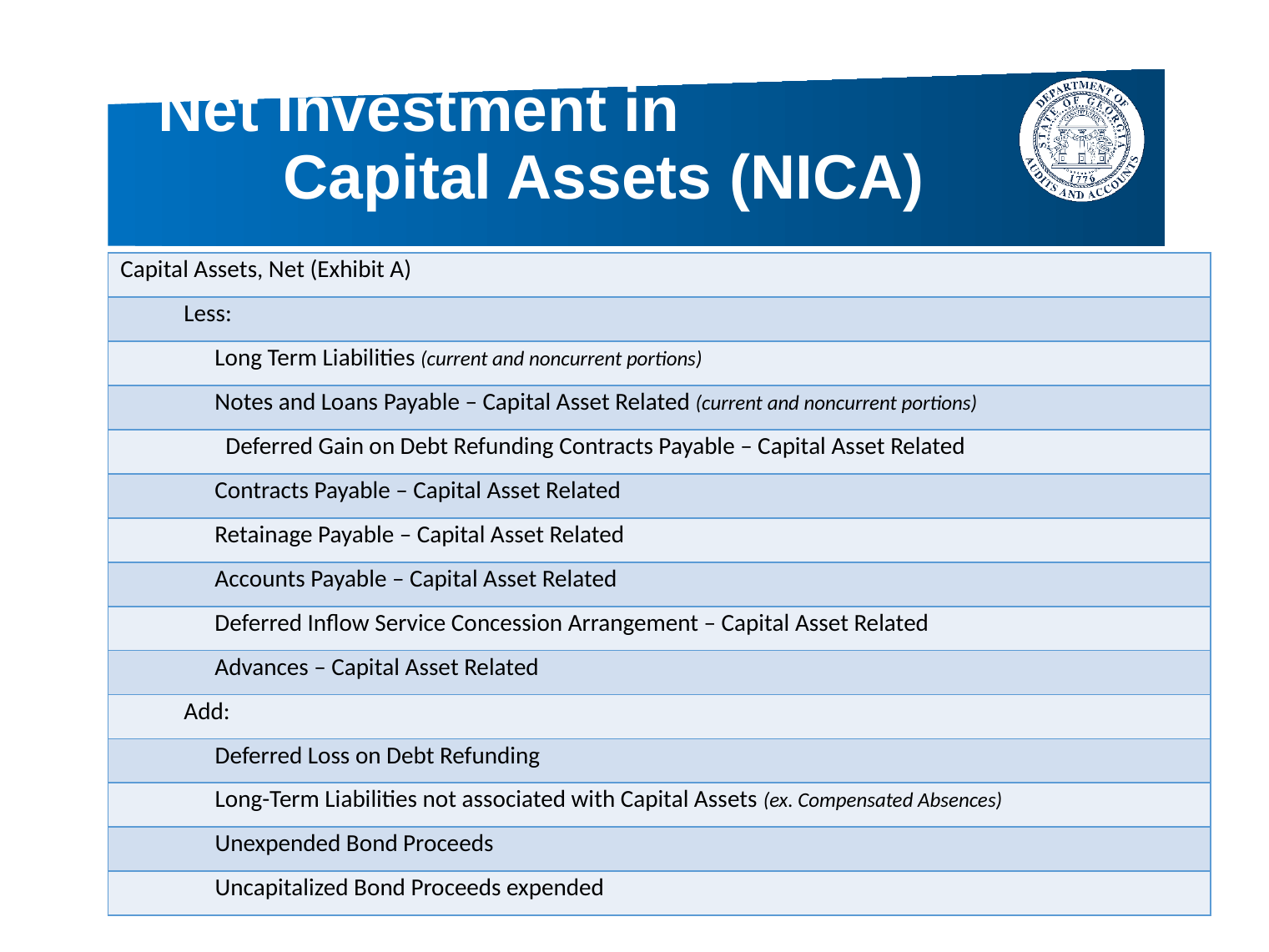

# Net Investment in Capital Assets (NICA)
| Capital Assets, Net (Exhibit A) |
| --- |
| Less: |
| Long Term Liabilities (current and noncurrent portions) |
| Notes and Loans Payable – Capital Asset Related (current and noncurrent portions) |
| Deferred Gain on Debt Refunding Contracts Payable – Capital Asset Related |
| Contracts Payable – Capital Asset Related |
| Retainage Payable – Capital Asset Related |
| Accounts Payable – Capital Asset Related |
| Deferred Inflow Service Concession Arrangement – Capital Asset Related |
| Advances – Capital Asset Related |
| Add: |
| Deferred Loss on Debt Refunding |
| Long-Term Liabilities not associated with Capital Assets (ex. Compensated Absences) |
| Unexpended Bond Proceeds |
| Uncapitalized Bond Proceeds expended |
11